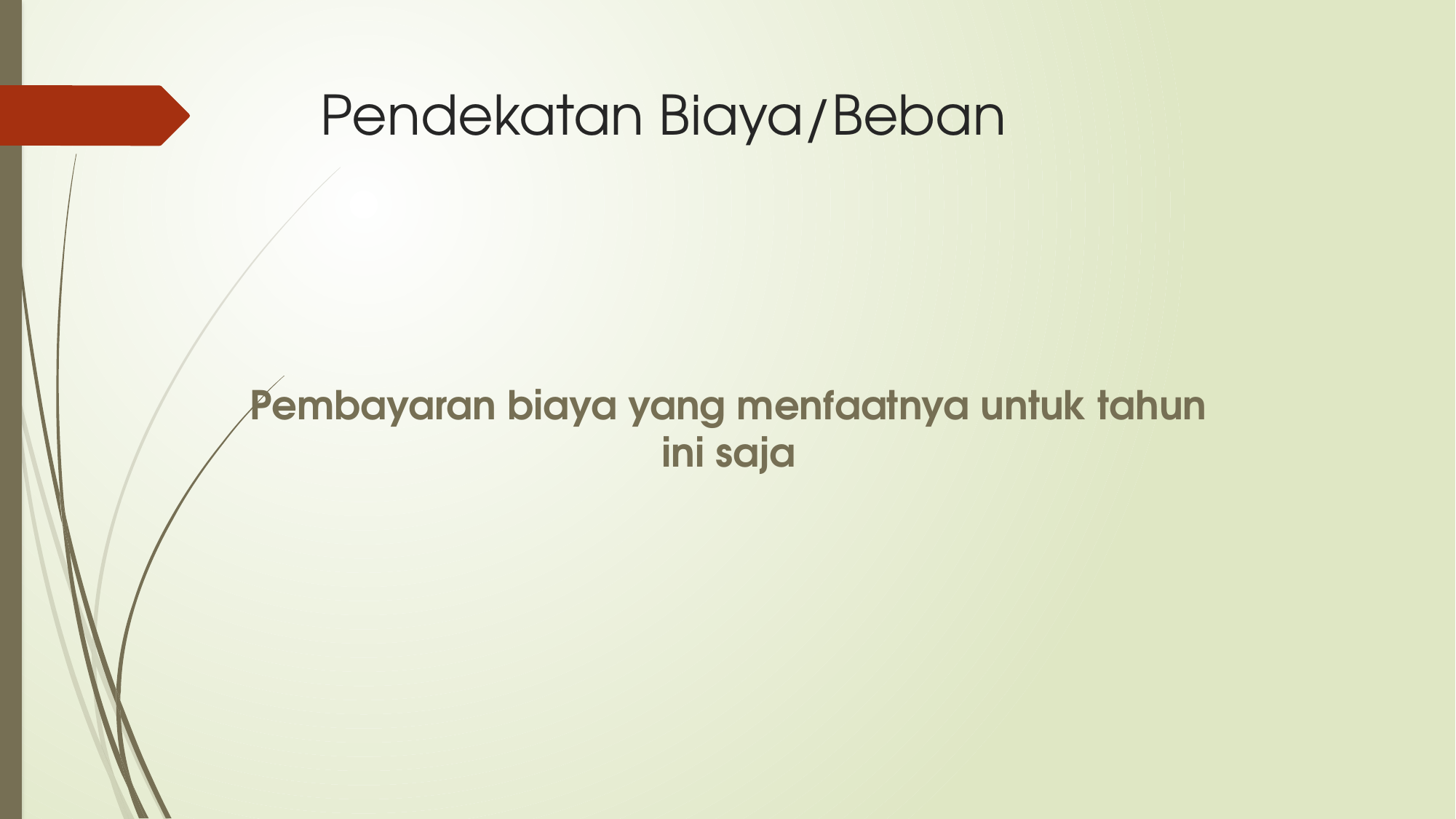

# Pendekatan Biaya/Beban
Pembayaran biaya yang menfaatnya untuk tahun ini saja